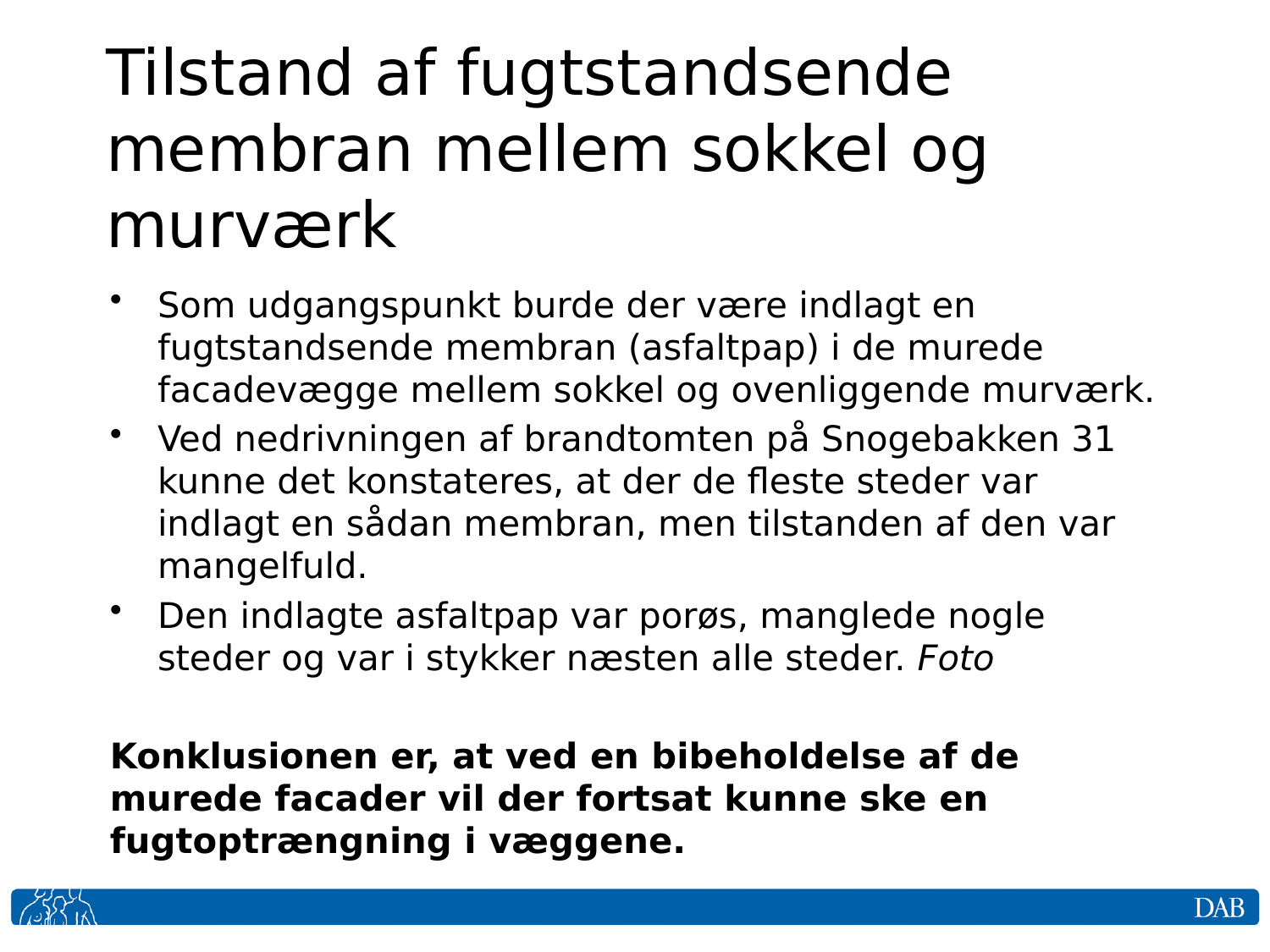

# Tilstand af fugtstandsende membran mellem sokkel og murværk
Som udgangspunkt burde der være indlagt en fugtstandsende membran (asfaltpap) i de murede facadevægge mellem sokkel og ovenliggende murværk.
Ved nedrivningen af brandtomten på Snogebakken 31 kunne det konstateres, at der de fleste steder var indlagt en sådan membran, men tilstanden af den var mangelfuld.
Den indlagte asfaltpap var porøs, manglede nogle steder og var i stykker næsten alle steder. Foto

Konklusionen er, at ved en bibeholdelse af de murede facader vil der fortsat kunne ske en fugtoptrængning i væggene.